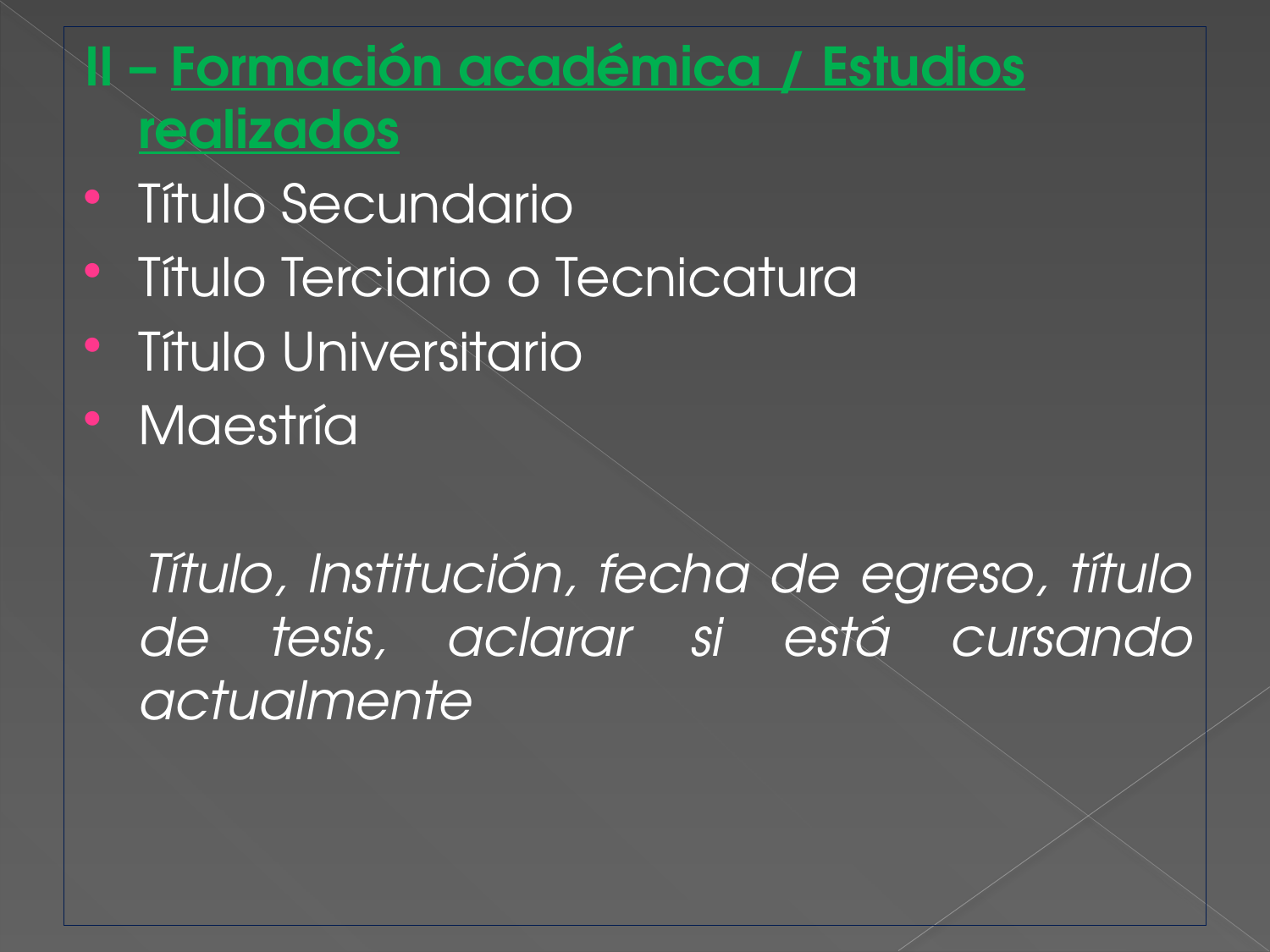

II – Formación académica / Estudios realizados
Título Secundario
Título Terciario o Tecnicatura
Título Universitario
Maestría

   Título, Institución, fecha de egreso, título de tesis, aclarar si está cursando actualmente